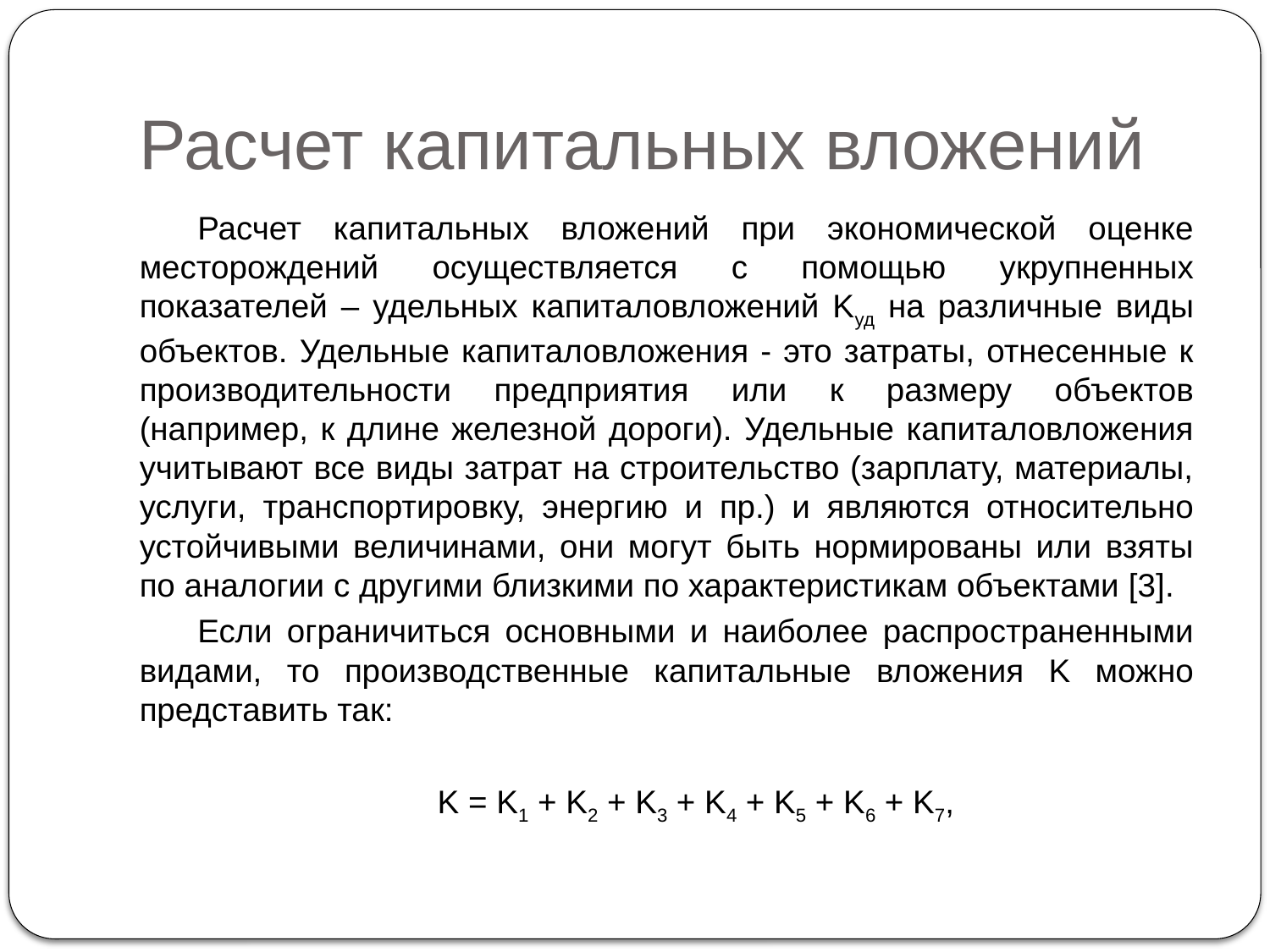

# Расчет капитальных вложений
Расчет капитальных вложений при экономической оценке месторождений осуществляется с помощью укрупненных показателей – удельных капиталовложений Kуд на различные виды объектов. Удельные капиталовложения - это затраты, отнесенные к производительности предприятия или к размеру объектов (например, к длине железной дороги). Удельные капиталовложения учитывают все виды затрат на строительство (зарплату, материалы, услуги, транспортировку, энергию и пр.) и являются относительно устойчивыми величинами, они могут быть нормированы или взяты по аналогии с другими близкими по характеристикам объектами [3].
Если ограничиться основными и наиболее распространенными видами, то производственные капитальные вложения K можно представить так:

K = K1 + K2 + K3 + K4 + K5 + K6 + K7,